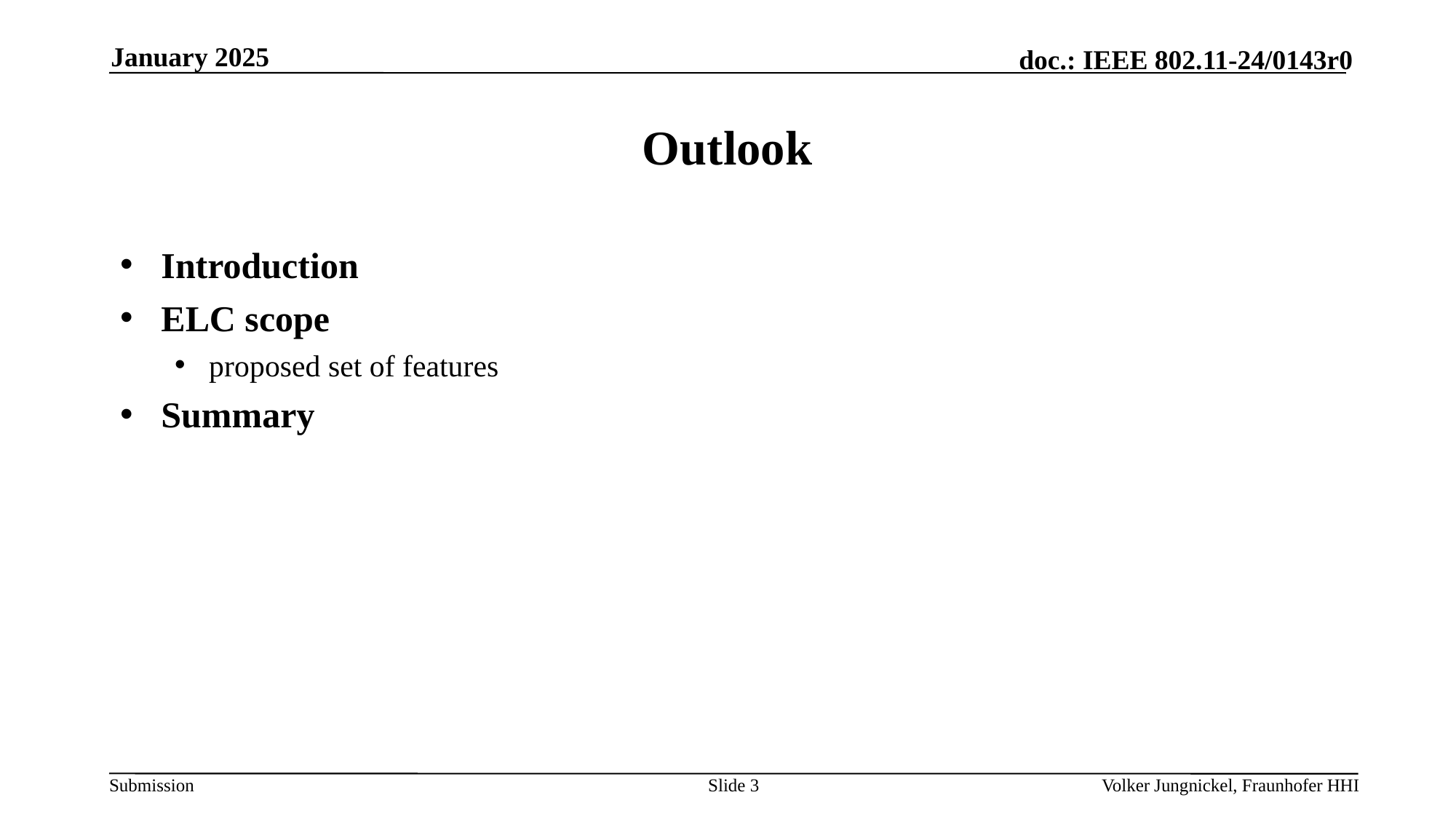

January 2025
# Outlook
Introduction
ELC scope
proposed set of features
Summary

Slide 3
Volker Jungnickel, Fraunhofer HHI